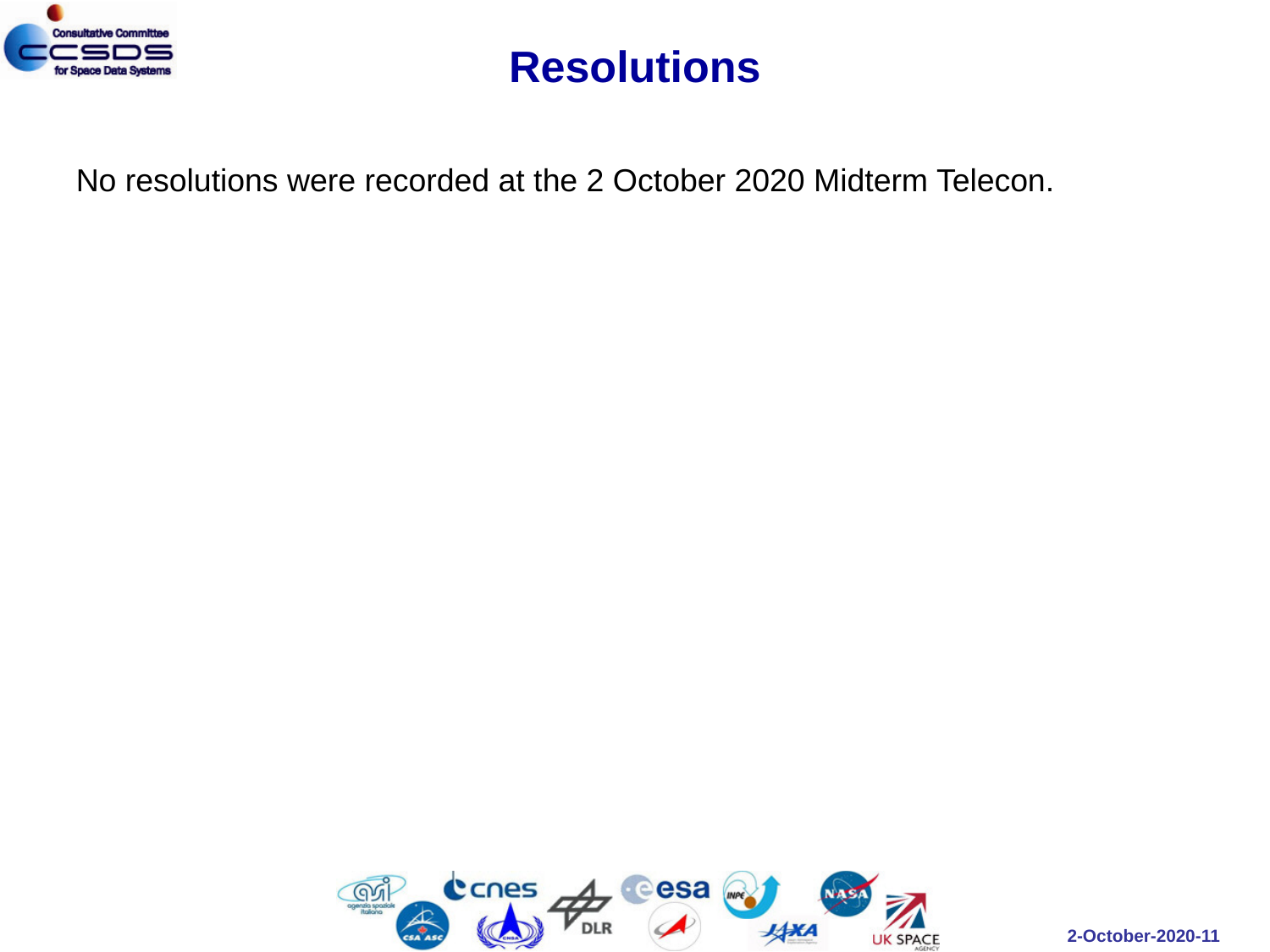

# Resolutions
No resolutions were recorded at the 2 October 2020 Midterm Telecon.